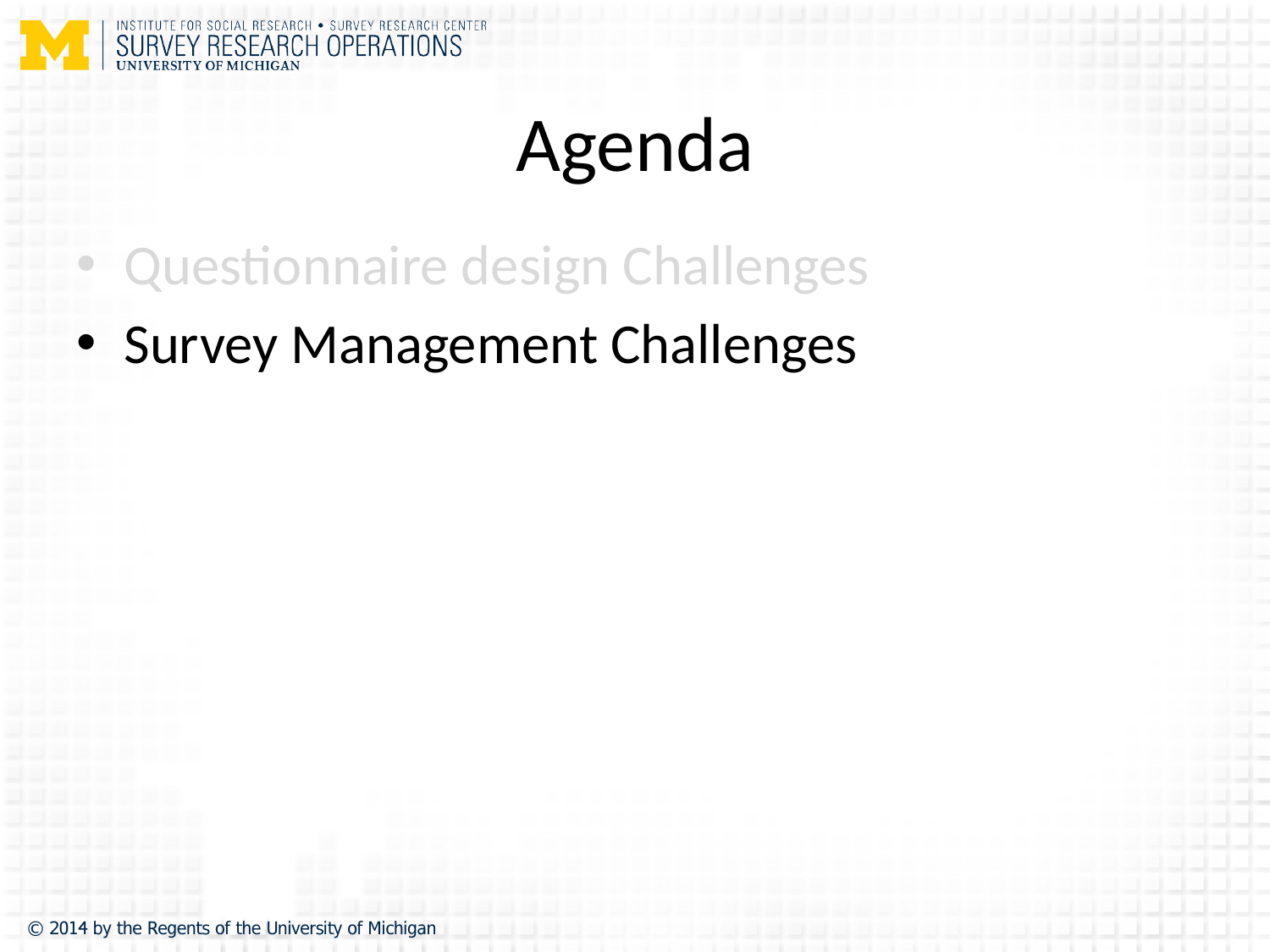

# Agenda
Questionnaire design Challenges
Survey Management Challenges